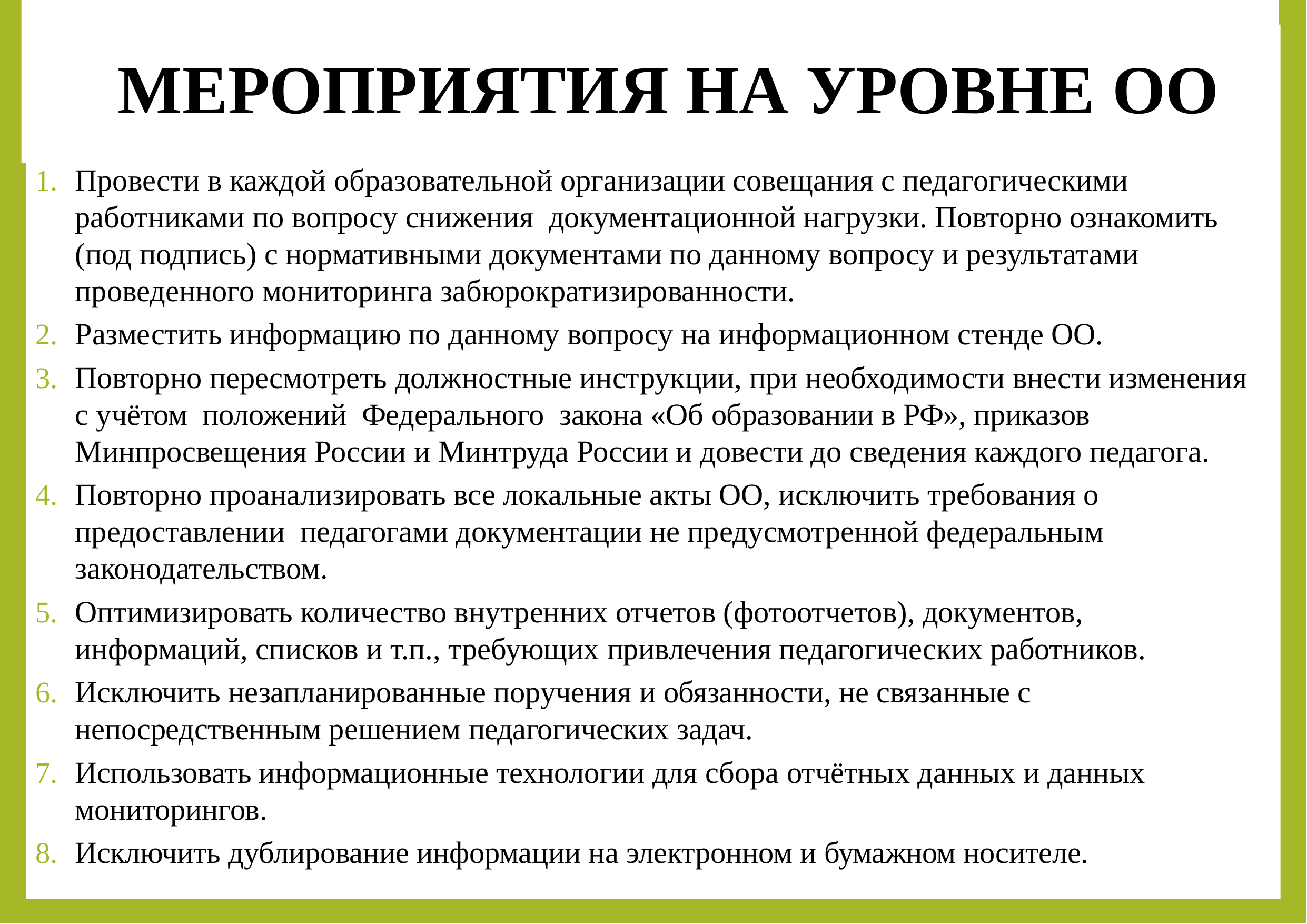

# МЕРОПРИЯТИЯ НА УРОВНЕ ОО
Провести в каждой образовательной организации совещания с педагогическими работниками по вопросу снижения  документационной нагрузки. Повторно ознакомить (под подпись) с нормативными документами по данному вопросу и результатами проведенного мониторинга забюрократизированности.
Разместить информацию по данному вопросу на информационном стенде ОО.
Повторно пересмотреть должностные инструкции, при необходимости внести изменения с учётом  положений  Федерального  закона «Об образовании в РФ», приказов Минпросвещения России и Минтруда России и довести до сведения каждого педагога.
Повторно проанализировать все локальные акты ОО, исключить требования о предоставлении  педагогами документации не предусмотренной федеральным законодательством.
Оптимизировать количество внутренних отчетов (фотоотчетов), документов, информаций, списков и т.п., требующих привлечения педагогических работников.
Исключить незапланированные поручения и обязанности, не связанные с непосредственным решением педагогических задач.
Использовать информационные технологии для сбора отчётных данных и данных мониторингов.
Исключить дублирование информации на электронном и бумажном носителе.